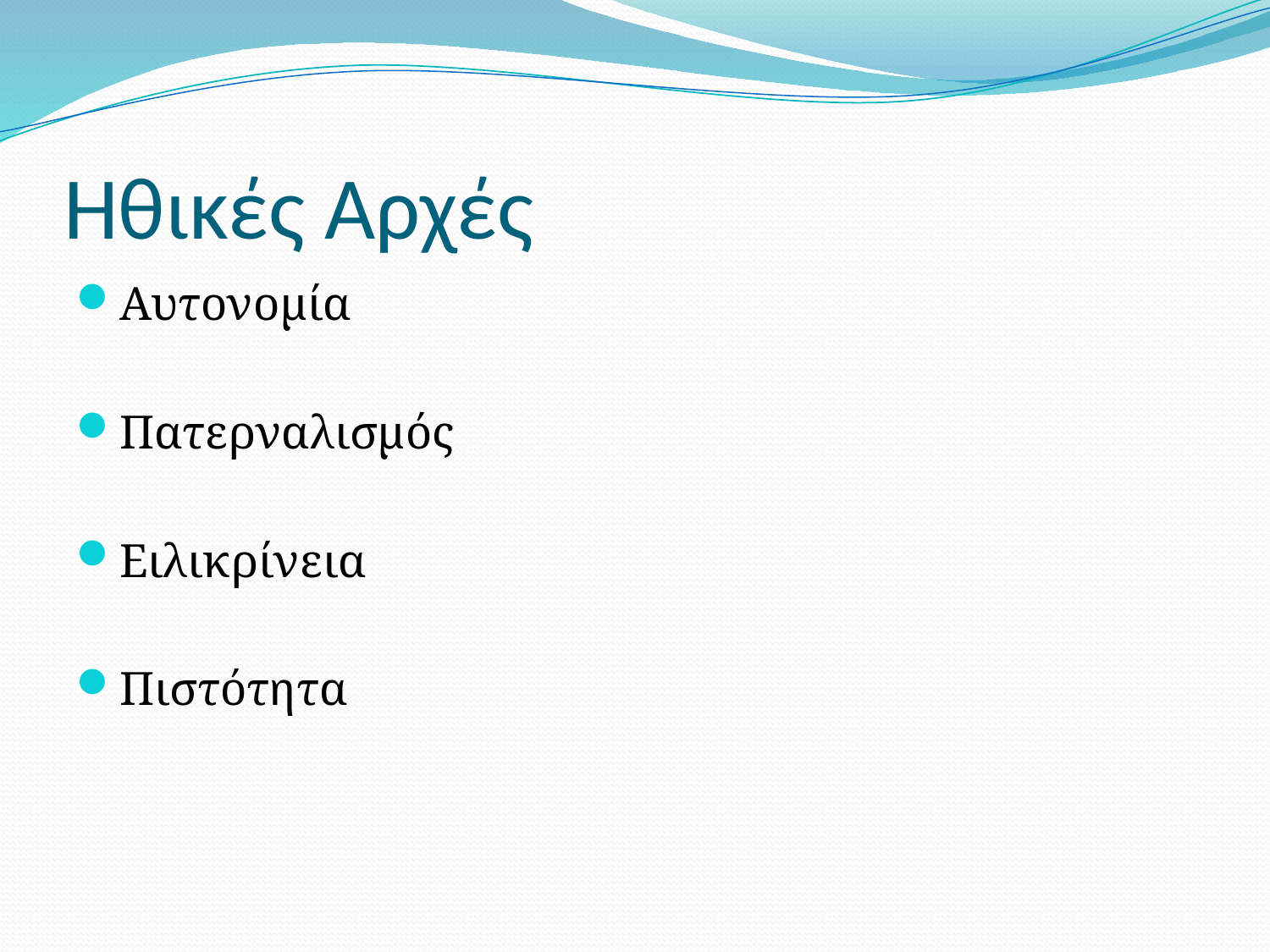

# Ηθικές Αρχές
Αυτονομία

Πατερναλισμός

Ειλικρίνεια

Πιστότητα